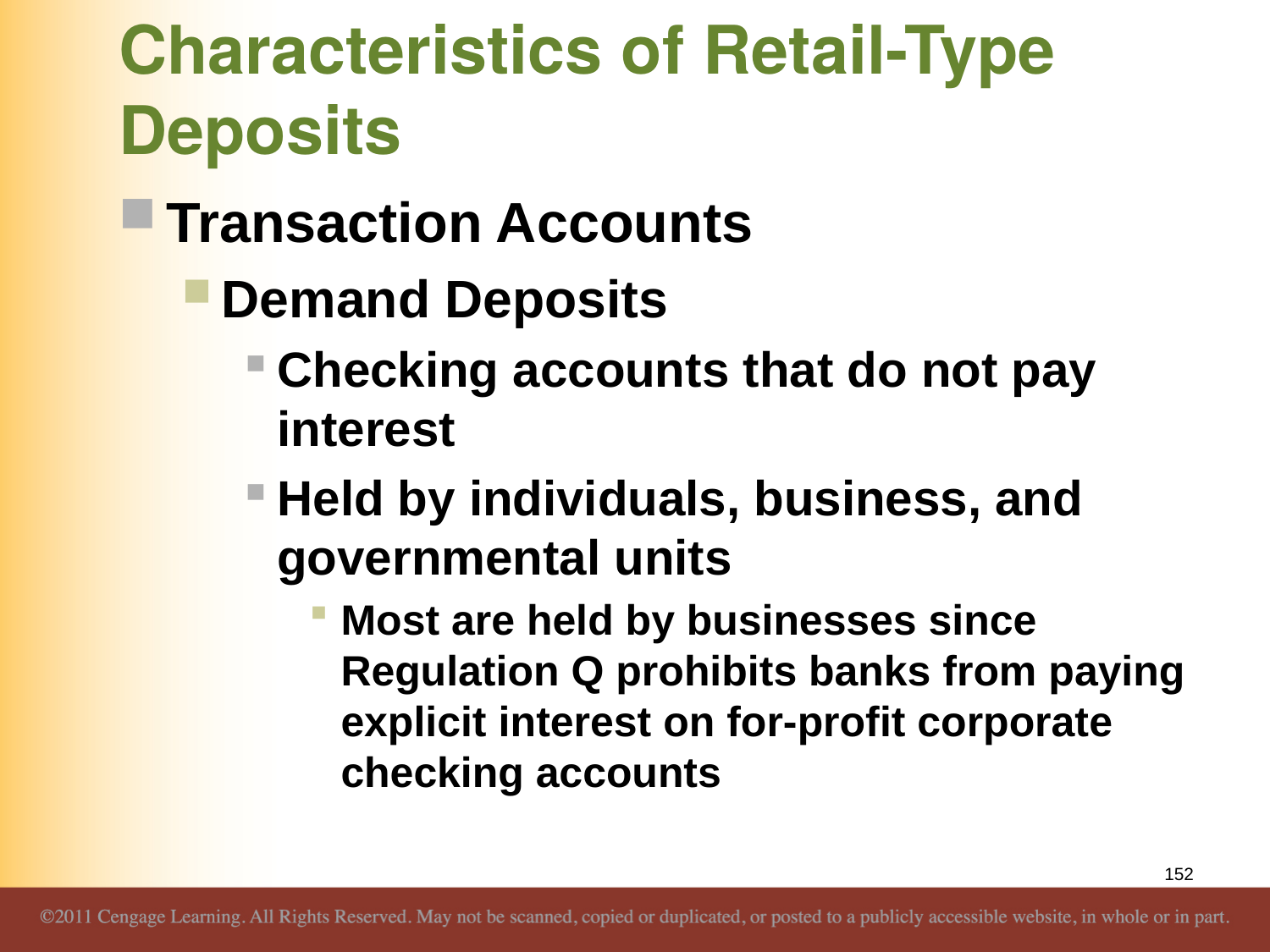

# Characteristics of Retail-Type Deposits
Transaction Accounts
Demand Deposits
Checking accounts that do not pay interest
Held by individuals, business, and governmental units
Most are held by businesses since Regulation Q prohibits banks from paying explicit interest on for-profit corporate checking accounts

152